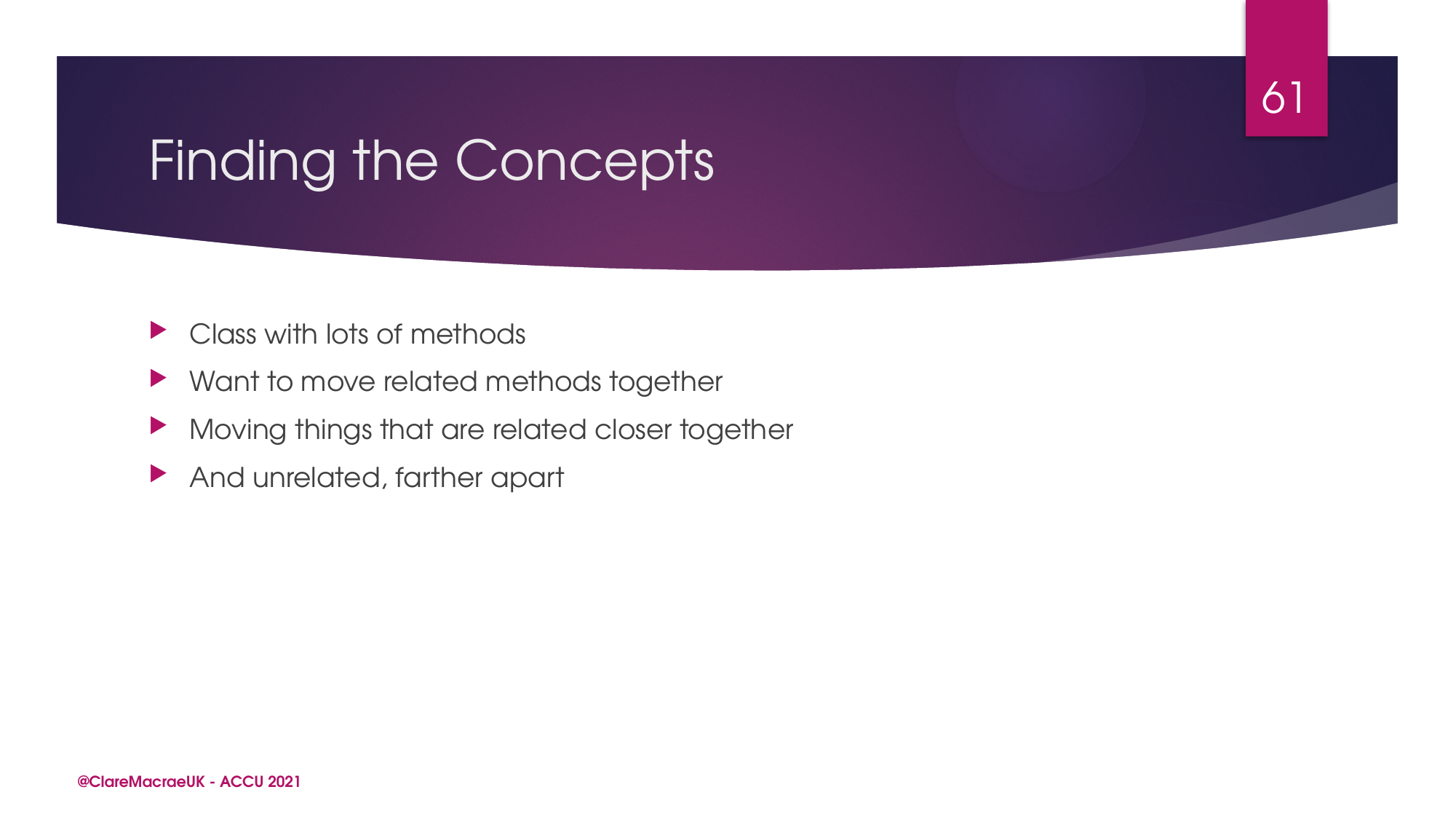

61
# Finding the Concepts
Class with lots of methods
Want to move related methods together
Moving things that are related closer together
And unrelated, farther apart
@ClareMacraeUK - ACCU 2021